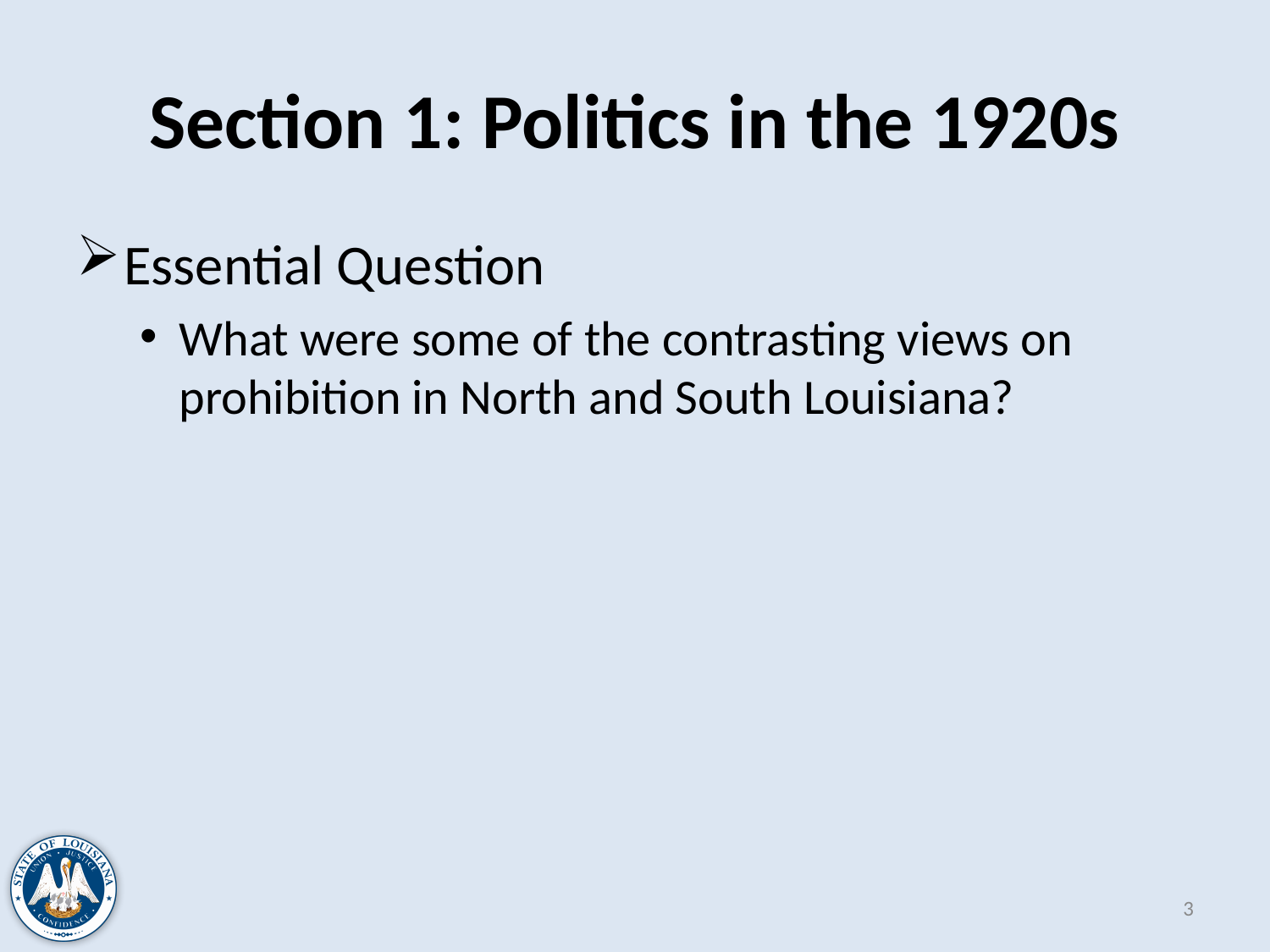

# Section 1: Politics in the 1920s
Essential Question
What were some of the contrasting views on prohibition in North and South Louisiana?
3